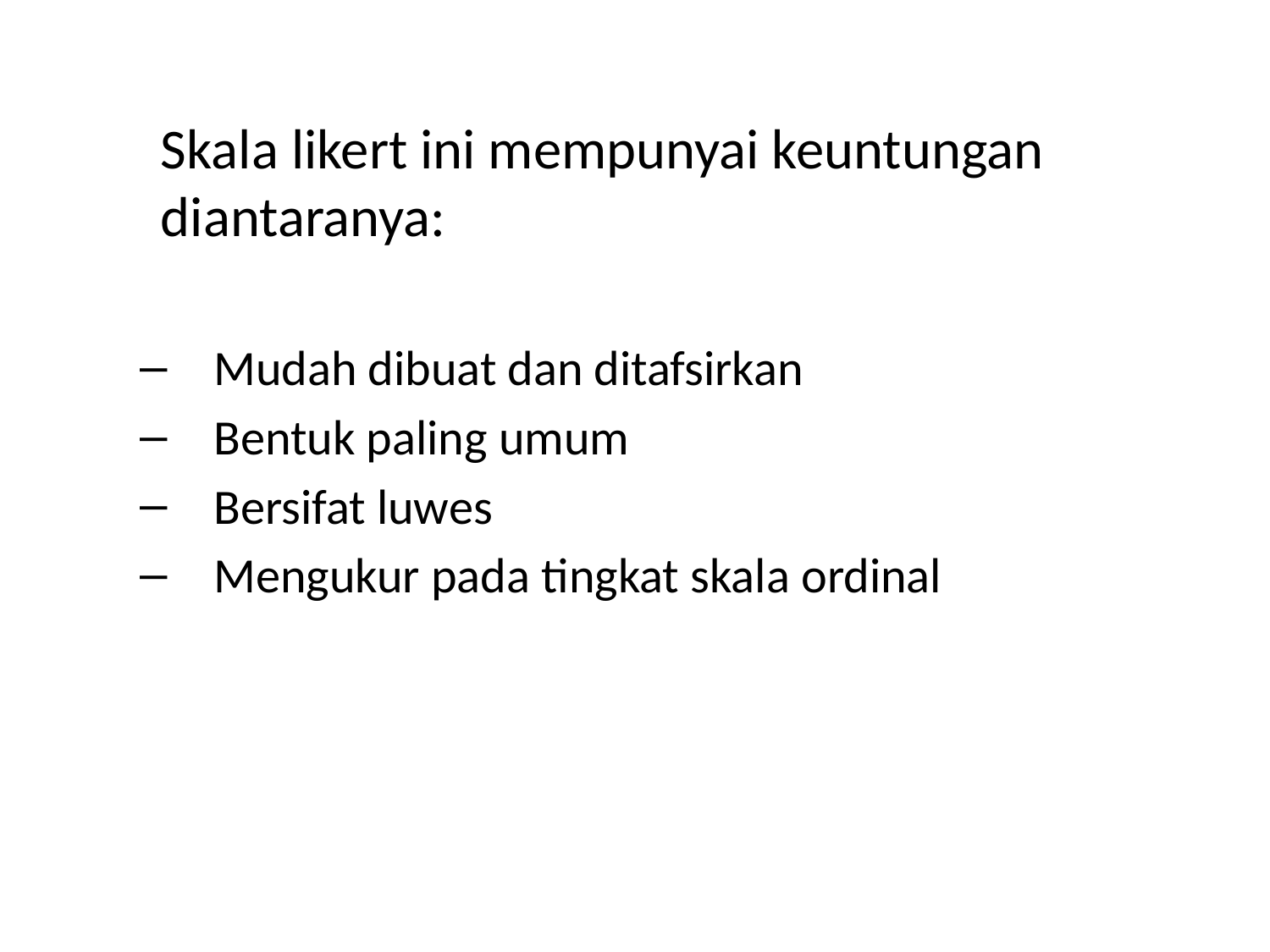

Skala likert ini mempunyai keuntungan diantaranya:

Mudah dibuat dan ditafsirkan
Bentuk paling umum
Bersifat luwes
Mengukur pada tingkat skala ordinal